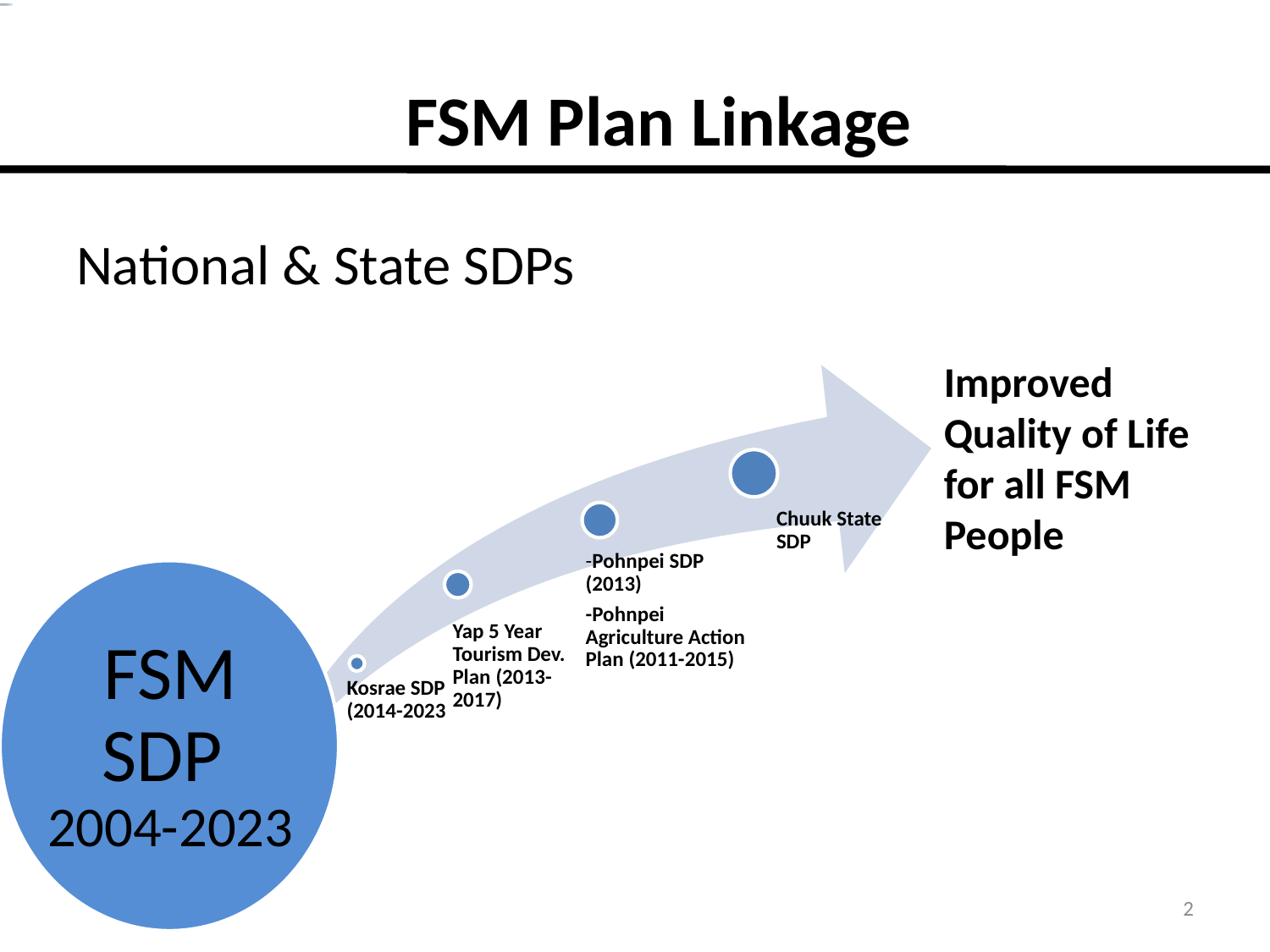

# FSM Plan Linkage
National & State SDPs
Kosrae SDP (2014-2023
-Pohnpei SDP (2013)
-Pohnpei Agriculture Action Plan (2011-2015)
Yap 5 Year Tourism Dev. Plan (2013-2017)
Chuuk State SDP
Improved Quality of Life for all FSM People

FSM SDP  2004-2023
2